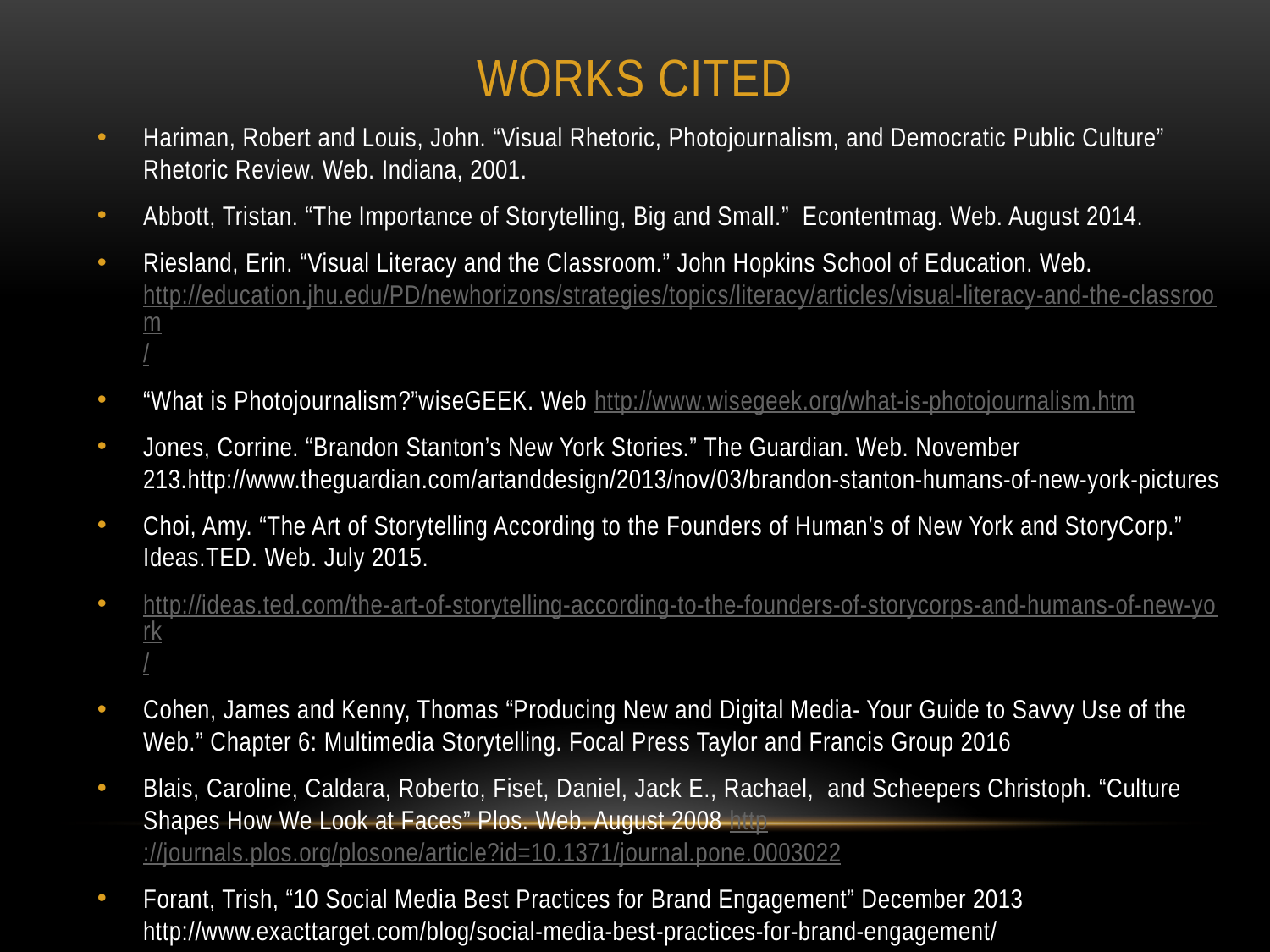

# Works Cited
Hariman, Robert and Louis, John. “Visual Rhetoric, Photojournalism, and Democratic Public Culture” Rhetoric Review. Web. Indiana, 2001.
Abbott, Tristan. “The Importance of Storytelling, Big and Small.”  Econtentmag. Web. August 2014.
Riesland, Erin. “Visual Literacy and the Classroom.” John Hopkins School of Education. Web.  http://education.jhu.edu/PD/newhorizons/strategies/topics/literacy/articles/visual-literacy-and-the-classroom/
“What is Photojournalism?”wiseGEEK. Web http://www.wisegeek.org/what-is-photojournalism.htm
Jones, Corrine. “Brandon Stanton’s New York Stories.” The Guardian. Web. November 213.http://www.theguardian.com/artanddesign/2013/nov/03/brandon-stanton-humans-of-new-york-pictures
Choi, Amy. “The Art of Storytelling According to the Founders of Human’s of New York and StoryCorp.” Ideas.TED. Web. July 2015.
http://ideas.ted.com/the-art-of-storytelling-according-to-the-founders-of-storycorps-and-humans-of-new-york/
Cohen, James and Kenny, Thomas “Producing New and Digital Media- Your Guide to Savvy Use of the Web.” Chapter 6: Multimedia Storytelling. Focal Press Taylor and Francis Group 2016
Blais, Caroline, Caldara, Roberto, Fiset, Daniel, Jack E., Rachael,  and Scheepers Christoph. “Culture Shapes How We Look at Faces” Plos. Web. August 2008 http://journals.plos.org/plosone/article?id=10.1371/journal.pone.0003022
Forant, Trish, “10 Social Media Best Practices for Brand Engagement” December 2013 http://www.exacttarget.com/blog/social-media-best-practices-for-brand-engagement/